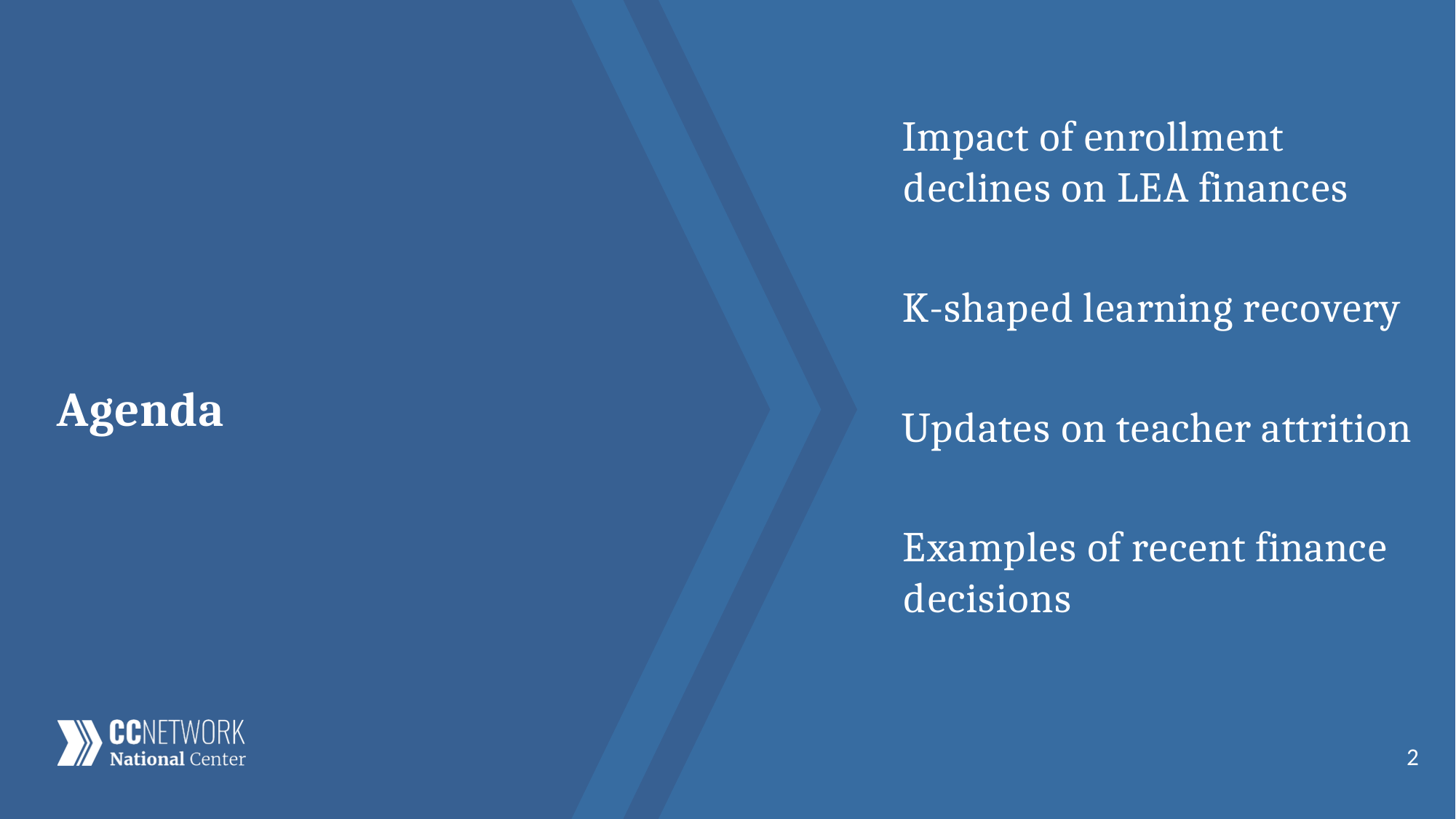

Impact of enrollment declines on LEA finances

K-shaped learning recovery

Updates on teacher attrition

Examples of recent finance decisions

# Agenda
2